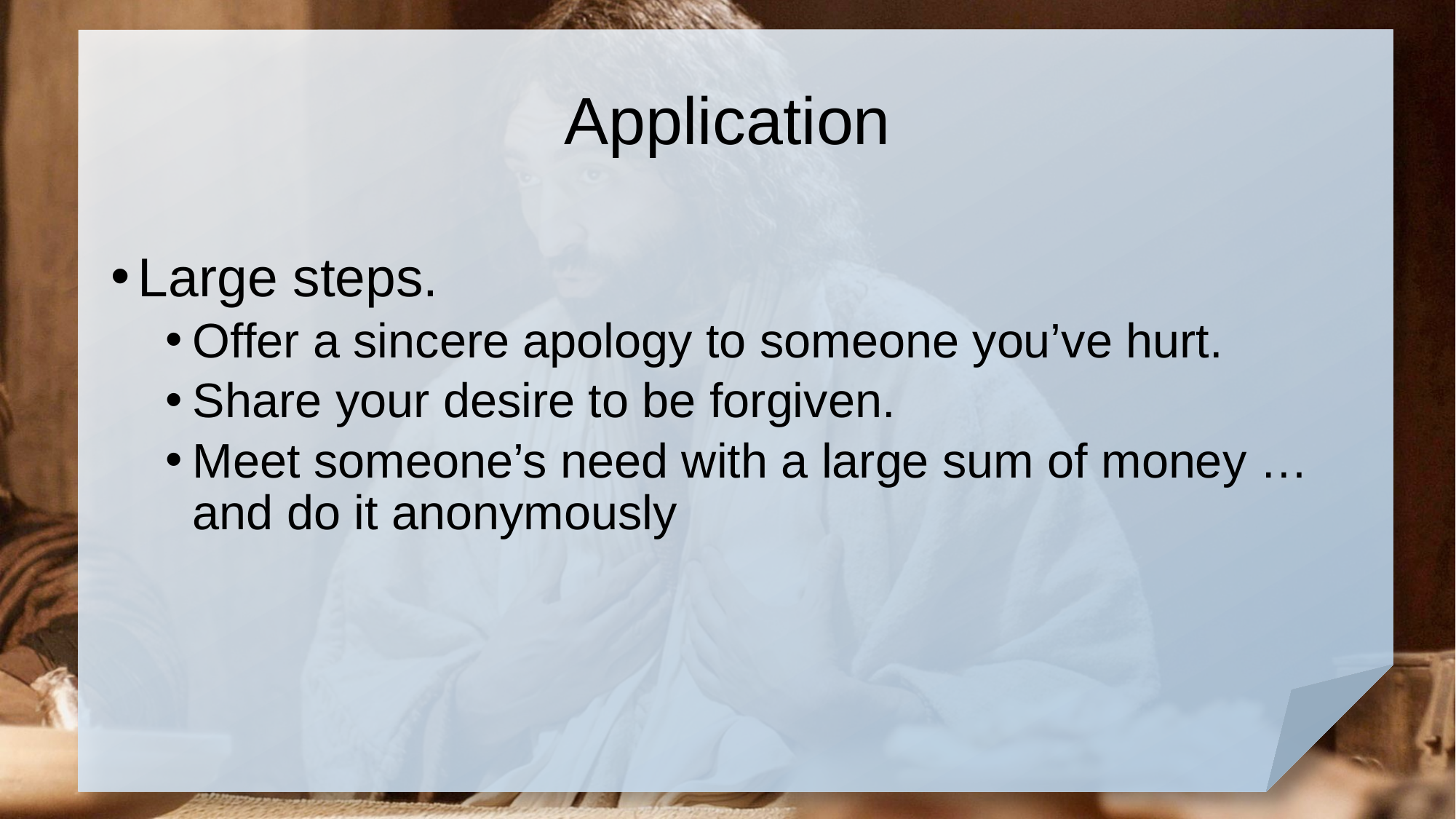

# Application
Large steps.
Offer a sincere apology to someone you’ve hurt.
Share your desire to be forgiven.
Meet someone’s need with a large sum of money … and do it anonymously